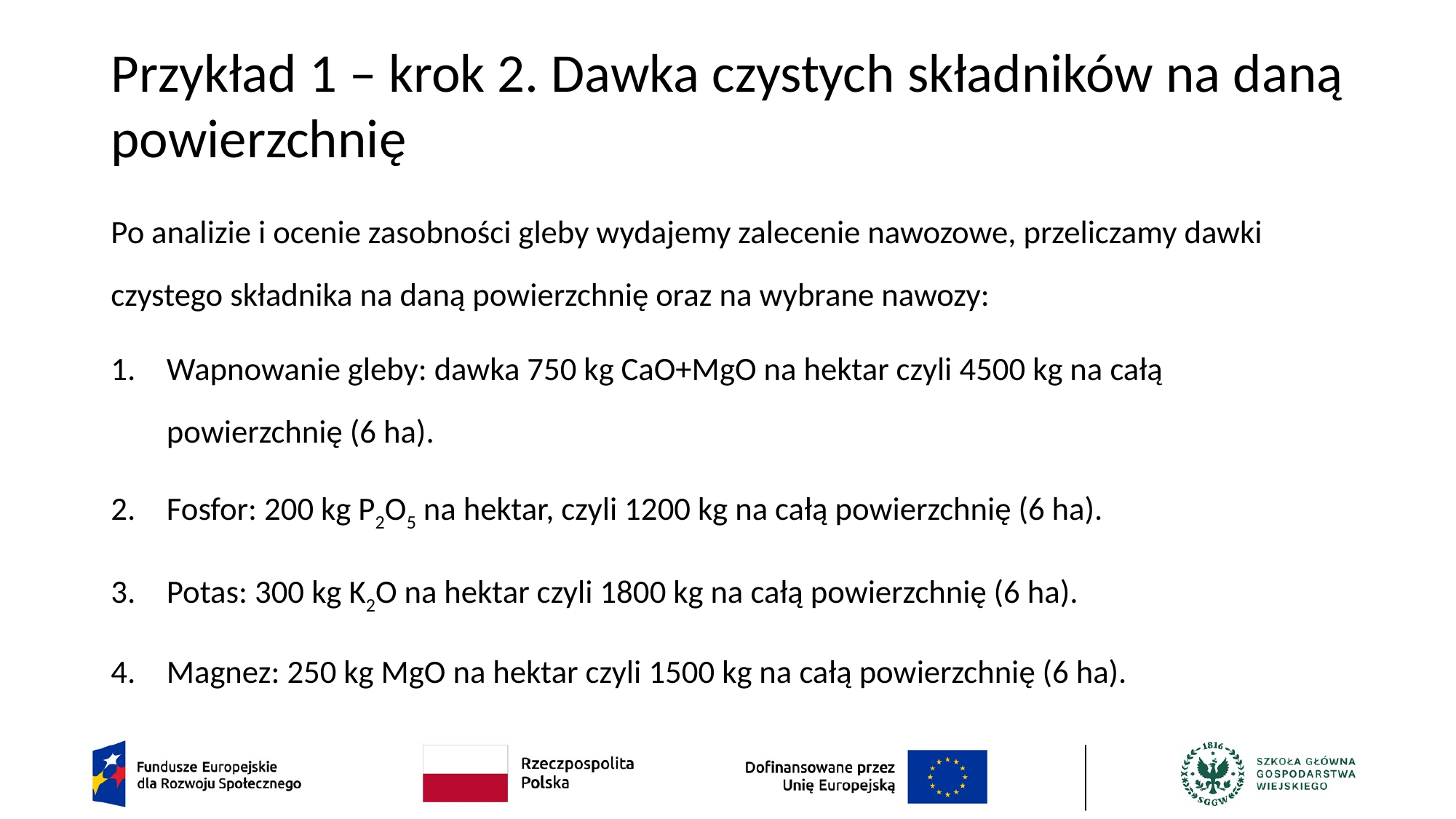

# Przykład 1 – krok 2. Dawka czystych składników na daną powierzchnię
Po analizie i ocenie zasobności gleby wydajemy zalecenie nawozowe, przeliczamy dawki czystego składnika na daną powierzchnię oraz na wybrane nawozy:
Wapnowanie gleby: dawka 750 kg CaO+MgO na hektar czyli 4500 kg na całą powierzchnię (6 ha).
Fosfor: 200 kg P2O5 na hektar, czyli 1200 kg na całą powierzchnię (6 ha).
Potas: 300 kg K2O na hektar czyli 1800 kg na całą powierzchnię (6 ha).
Magnez: 250 kg MgO na hektar czyli 1500 kg na całą powierzchnię (6 ha).